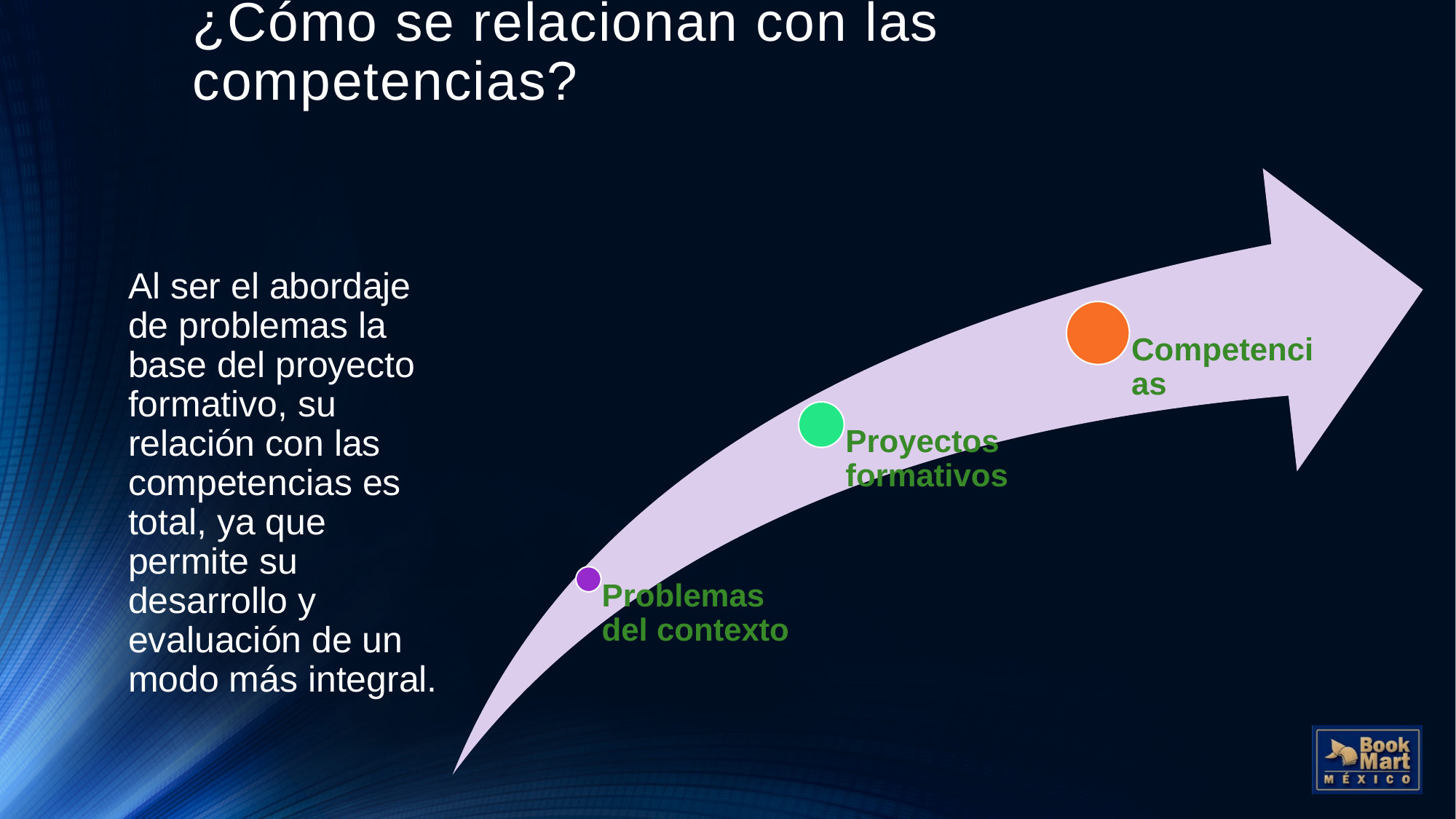

# ¿Cómo se relacionan con las competencias?
Problemas del contexto
Proyectos formativos
Competencias
Al ser el abordaje de problemas la base del proyecto formativo, su relación con las competencias es total, ya que permite su desarrollo y evaluación de un modo más integral.